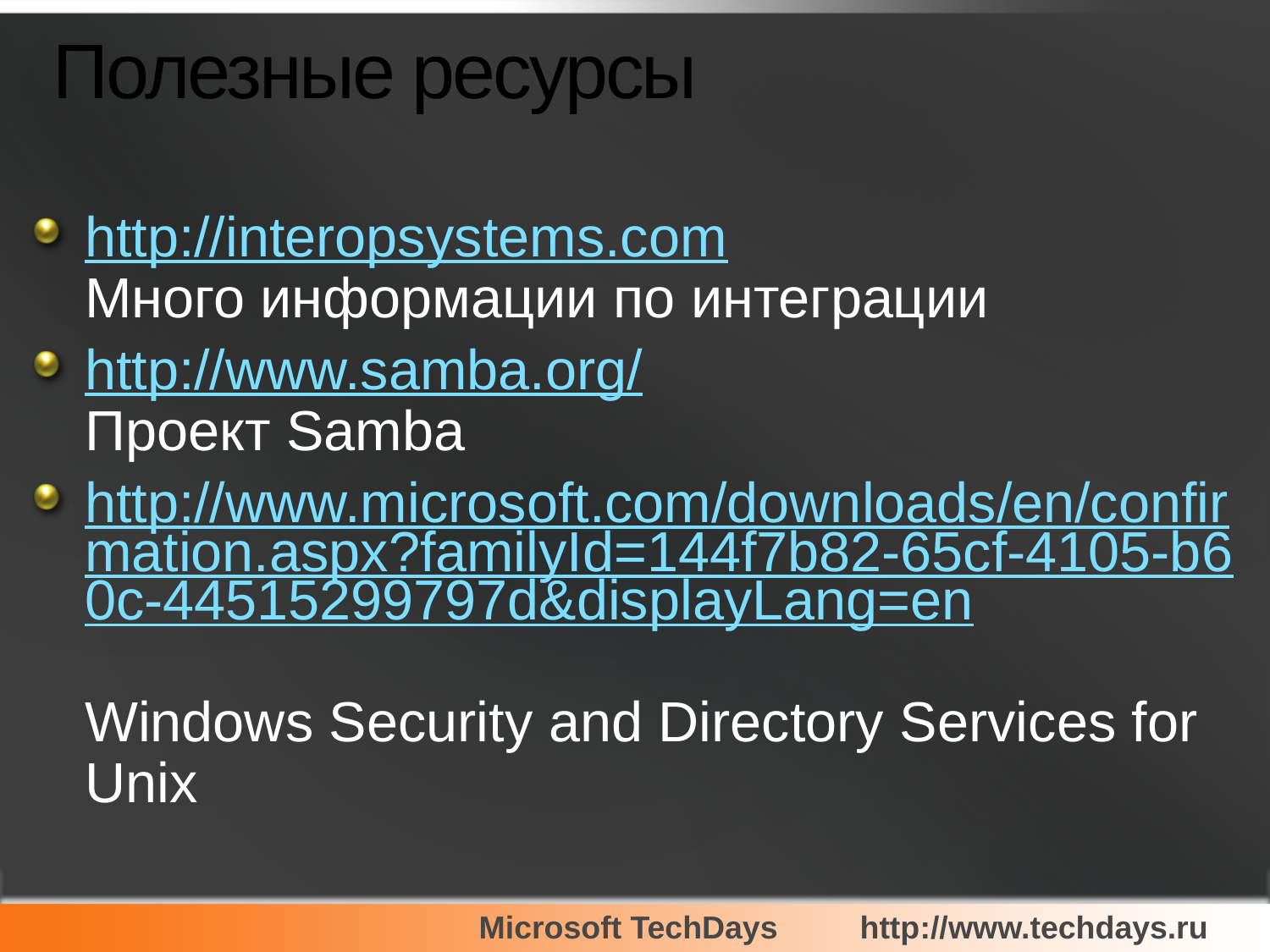

# Полезные ресурсы

http://interopsystems.com
Много информации по интеграции
http://www.samba.org/
Проект Samba
http://www.microsoft.com/downloads/en/confirmation.aspx?familyId=144f7b82-65cf-4105-b60c-44515299797d&displayLang=en
Windows Security and Directory Services for Unix